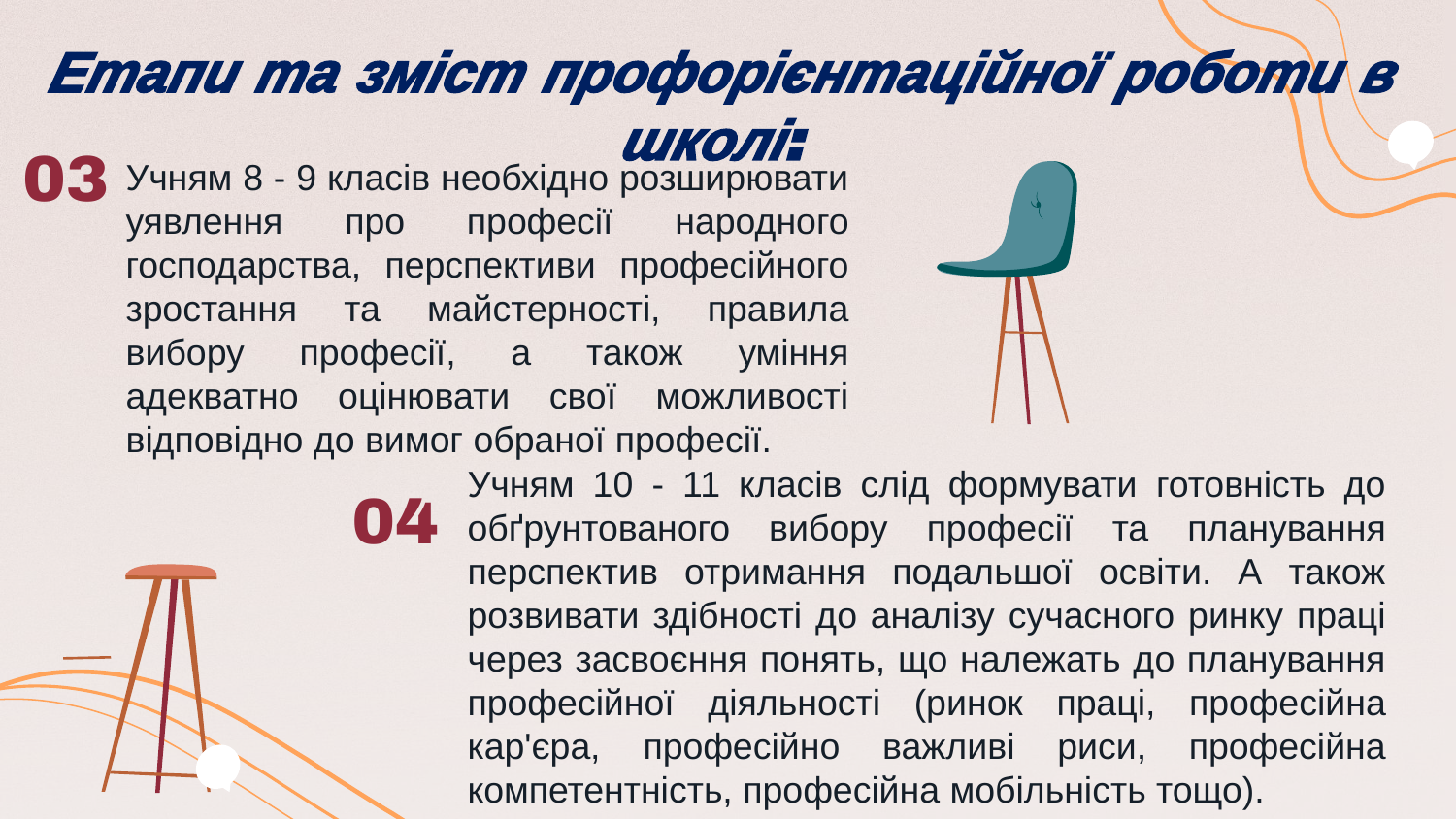

Етапи та зміст профорієнтаційної роботи в школі:

03
Учням 8 - 9 класів необхідно розширювати уявлення про професії народного господарства, перспективи професійного зростання та майстерності, правила вибору професії, а також уміння адекватно оцінювати свої можливості відповідно до вимог обраної професії.

Учням 10 - 11 класів слід формувати готовність до обґрунтованого вибору професії та планування перспектив отримання подальшої освіти. А також розвивати здібності до аналізу сучасного ринку праці через засвоєння понять, що належать до планування професійної діяльності (ринок праці, професійна кар'єра, професійно важливі риси, професійна компетентність, професійна мобільність тощо).
04